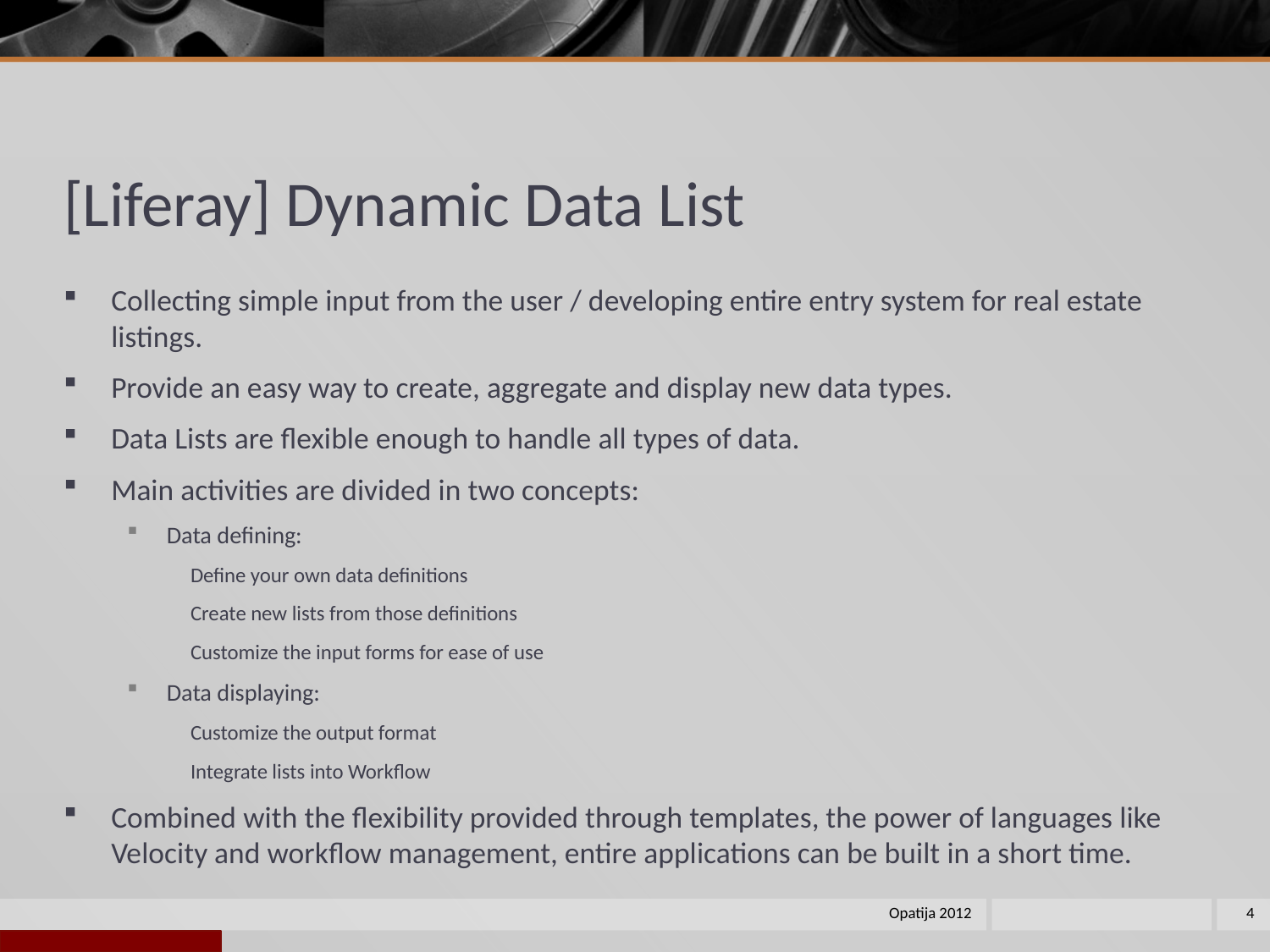

# [Liferay] Dynamic Data List
Collecting simple input from the user / developing entire entry system for real estate listings.
Provide an easy way to create, aggregate and display new data types.
Data Lists are flexible enough to handle all types of data.
Main activities are divided in two concepts:
Data defining:
Define your own data definitions
Create new lists from those definitions
Customize the input forms for ease of use
Data displaying:
Customize the output format
Integrate lists into Workflow
Combined with the flexibility provided through templates, the power of languages like Velocity and workflow management, entire applications can be built in a short time.

Opatija 2012
4